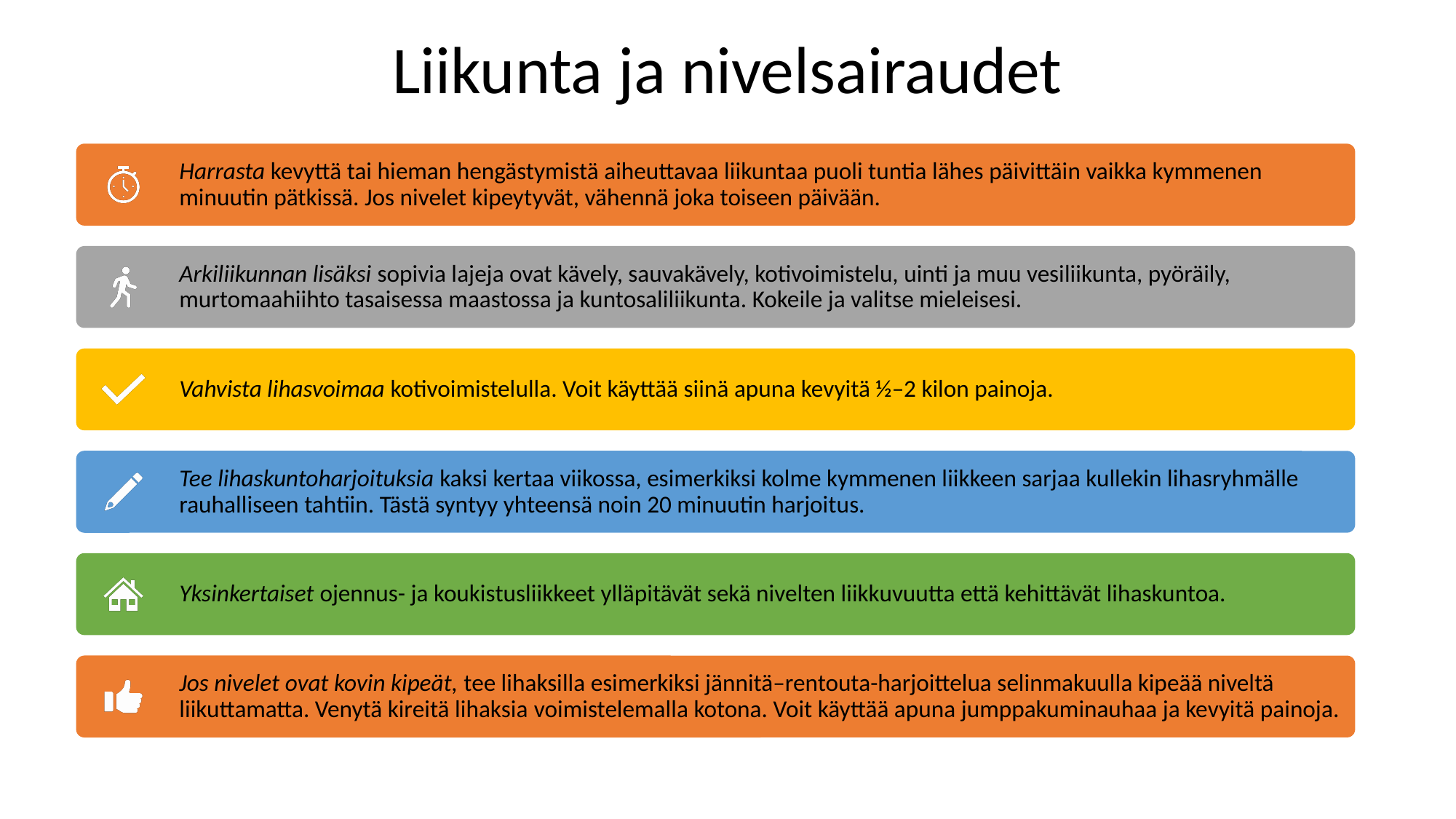

# Liikunta ja nivelsairaudet
Harrasta kevyttä tai hieman hengästymistä aiheuttavaa liikuntaa puoli tuntia lähes päivittäin vaikka kymmenen minuutin pätkissä. Jos nivelet kipeytyvät, vähennä joka toiseen päivään.
Arkiliikunnan lisäksi sopivia lajeja ovat kävely, sauvakävely, kotivoimistelu, uinti ja muu vesiliikunta, pyöräily, murtomaahiihto tasaisessa maastossa ja kuntosaliliikunta. Kokeile ja valitse mieleisesi.
Vahvista lihasvoimaa kotivoimistelulla. Voit käyttää siinä apuna kevyitä ½–2 kilon painoja.
Tee lihaskuntoharjoituksia kaksi kertaa viikossa, esimerkiksi kolme kymmenen liikkeen sarjaa kullekin lihasryhmälle rauhalliseen tahtiin. Tästä syntyy yhteensä noin 20 minuutin harjoitus.
Yksinkertaiset ojennus- ja koukistusliikkeet ylläpitävät sekä nivelten liikkuvuutta että kehittävät lihaskuntoa.
Jos nivelet ovat kovin kipeät, tee lihaksilla esimerkiksi jännitä–rentouta-harjoittelua selinmakuulla kipeää niveltä liikuttamatta. Venytä kireitä lihaksia voimistelemalla kotona. Voit käyttää apuna jumppakuminauhaa ja kevyitä painoja.